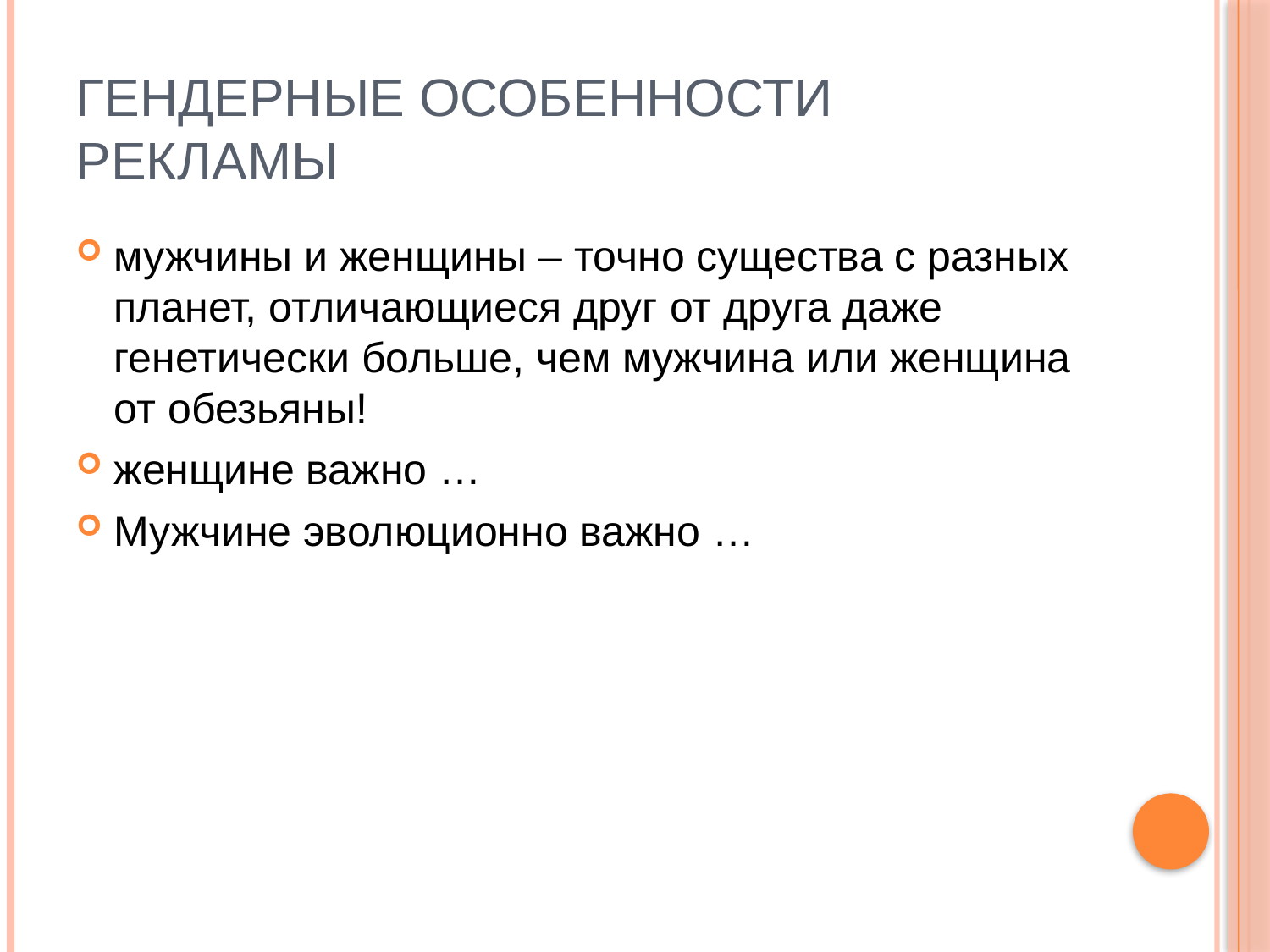

# Гендерные особенности рекламы
мужчины и женщины – точно существа с разных планет, отличающиеся друг от друга даже генетически больше, чем мужчина или женщина от обезьяны!
женщине важно …
Мужчине эволюционно важно …